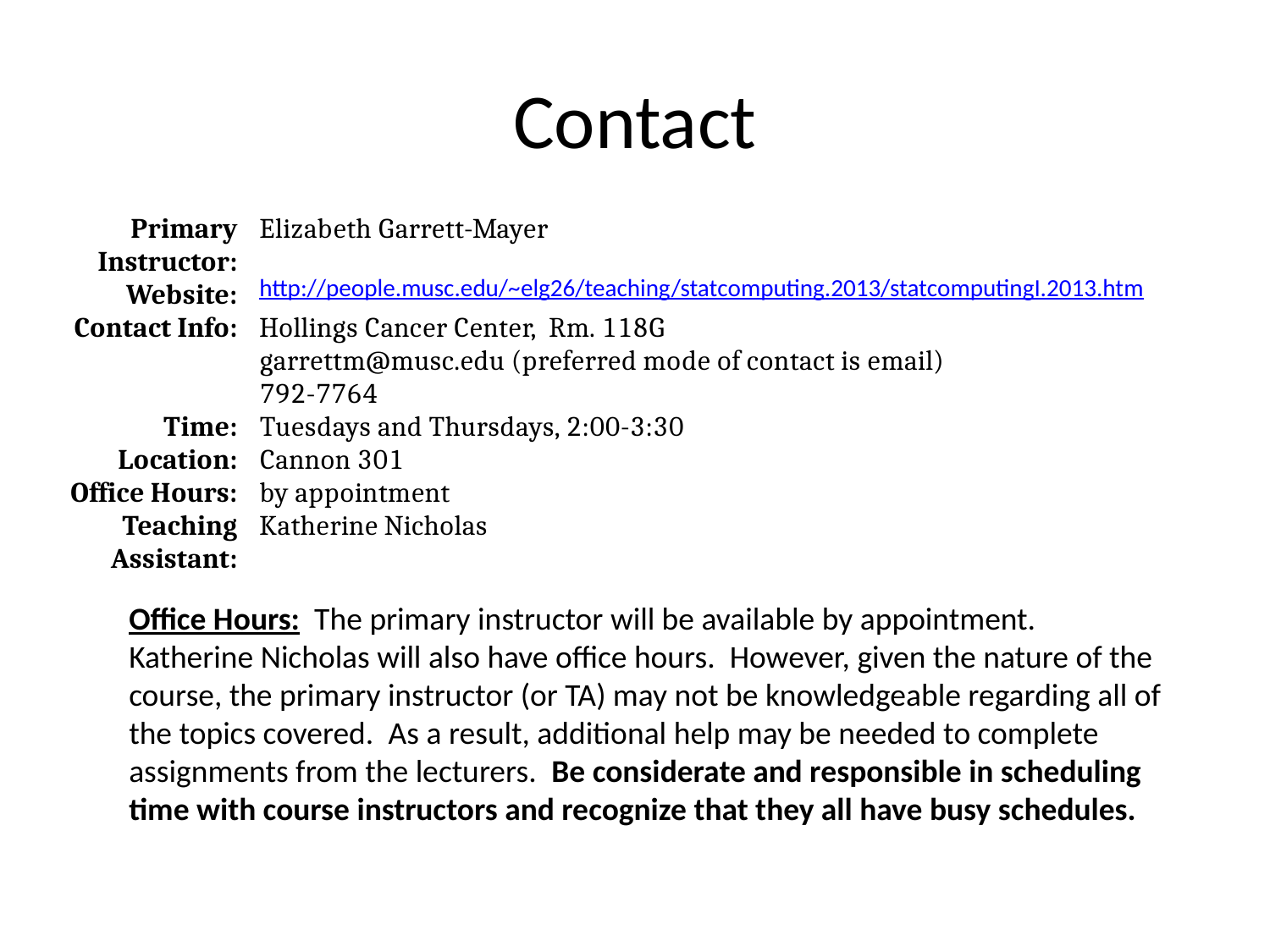

# Contact
| Primary Instructor: |  | Elizabeth Garrett-Mayer |
| --- | --- | --- |
| Website: |  | http://people.musc.edu/~elg26/teaching/statcomputing.2013/statcomputingI.2013.htm |
| Contact Info: |  | Hollings Cancer Center, Rm. 118G garrettm@musc.edu (preferred mode of contact is email) 792-7764 |
| Time: |  | Tuesdays and Thursdays, 2:00-3:30 |
| Location: |  | Cannon 301 |
| Office Hours: |  | by appointment |
| Teaching Assistant: |  | Katherine Nicholas |

Office Hours:  The primary instructor will be available by appointment.  Katherine Nicholas will also have office hours.  However, given the nature of the course, the primary instructor (or TA) may not be knowledgeable regarding all of the topics covered.  As a result, additional help may be needed to complete assignments from the lecturers.  Be considerate and responsible in scheduling time with course instructors and recognize that they all have busy schedules.